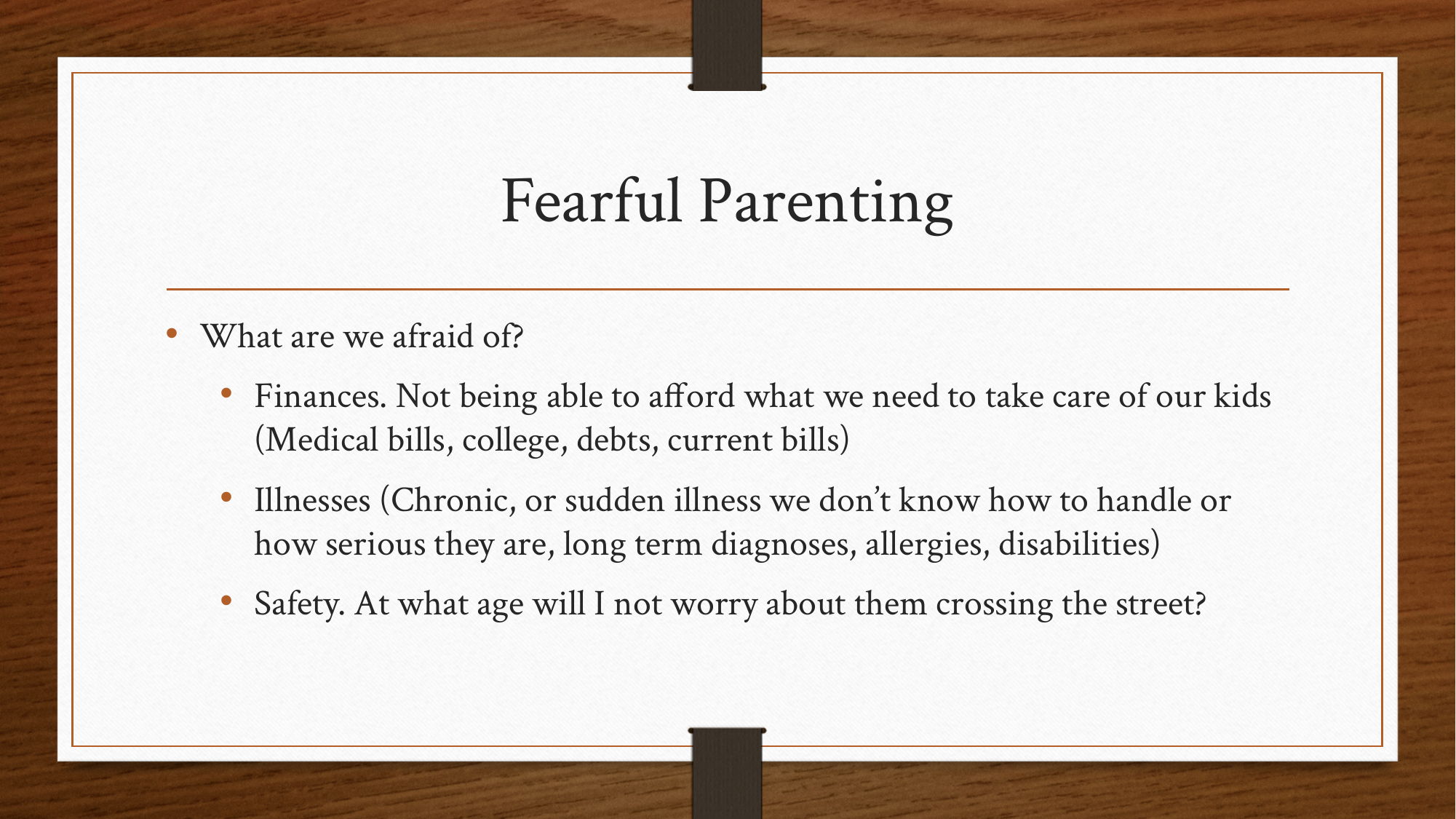

# Fearful Parenting
What are we afraid of?
Finances. Not being able to afford what we need to take care of our kids (Medical bills, college, debts, current bills)
Illnesses (Chronic, or sudden illness we don’t know how to handle or how serious they are, long term diagnoses, allergies, disabilities)
Safety. At what age will I not worry about them crossing the street?